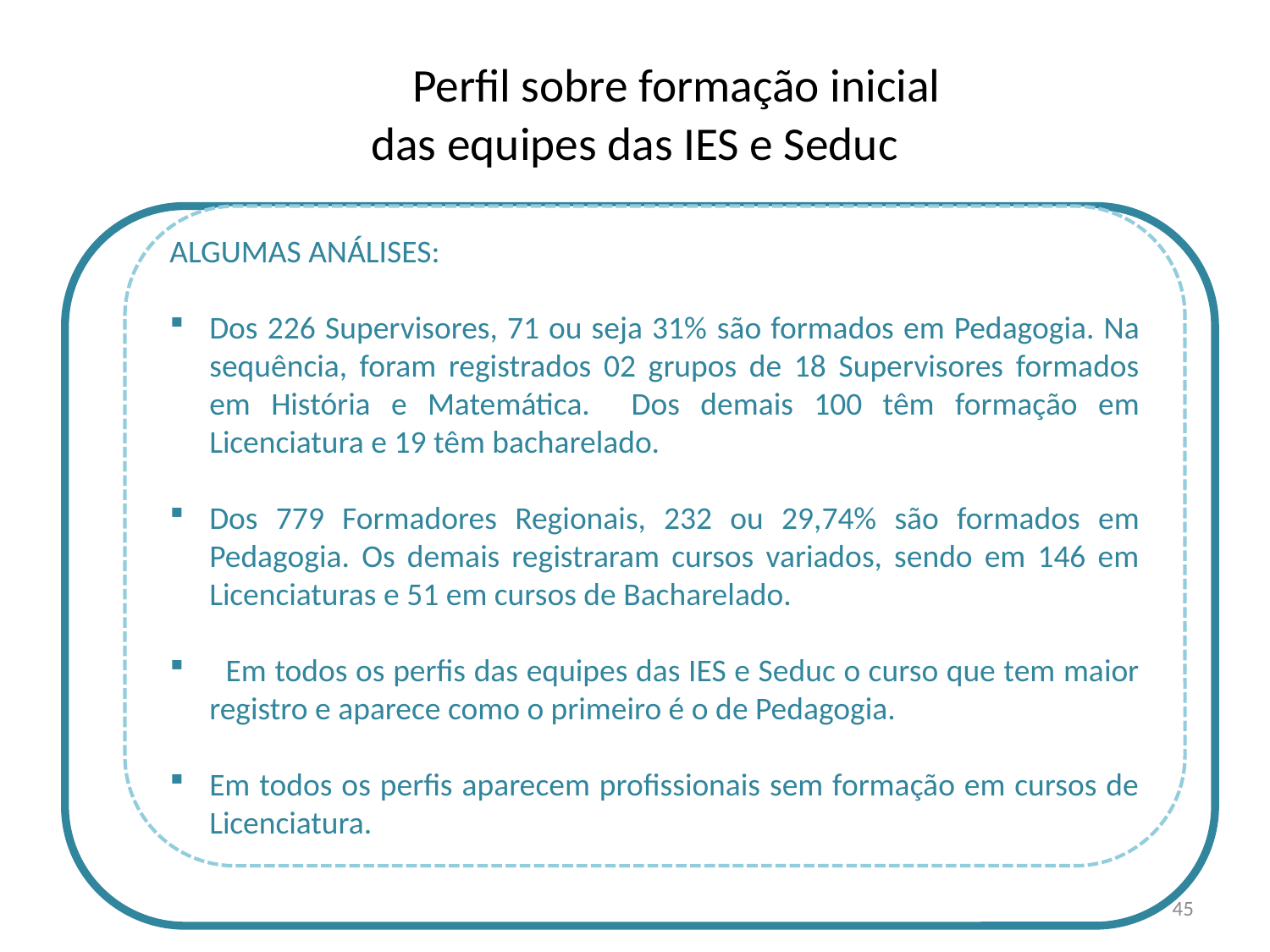

# Perfil sobre formação inicial das equipes das IES e Seduc

ALGUMAS ANÁLISES:

Dos 226 Supervisores, 71 ou seja 31% são formados em Pedagogia. Na sequência, foram registrados 02 grupos de 18 Supervisores formados em História e Matemática.  Dos demais 100 têm formação em Licenciatura e 19 têm bacharelado.

Dos 779 Formadores Regionais, 232 ou 29,74% são formados em Pedagogia. Os demais registraram cursos variados, sendo em 146 em Licenciaturas e 51 em cursos de Bacharelado.

  Em todos os perfis das equipes das IES e Seduc o curso que tem maior registro e aparece como o primeiro é o de Pedagogia.

Em todos os perfis aparecem profissionais sem formação em cursos de Licenciatura.

45